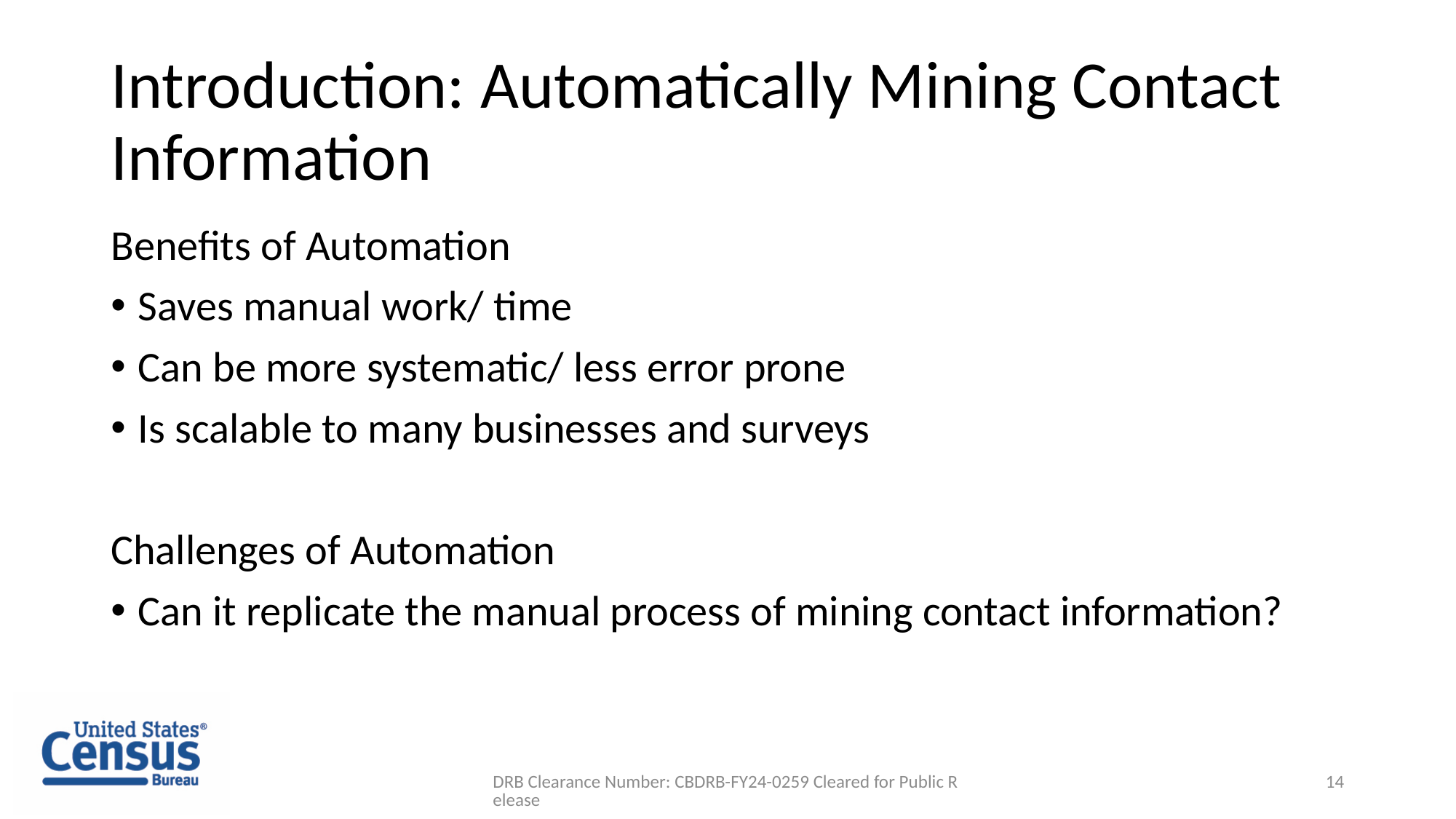

# Introduction: Automatically Mining Contact Information
Benefits of Automation
Saves manual work/ time
Can be more systematic/ less error prone
Is scalable to many businesses and surveys

Challenges of Automation
Can it replicate the manual process of mining contact information?
DRB Clearance Number: CBDRB-FY24-0259 Cleared for Public Release
14